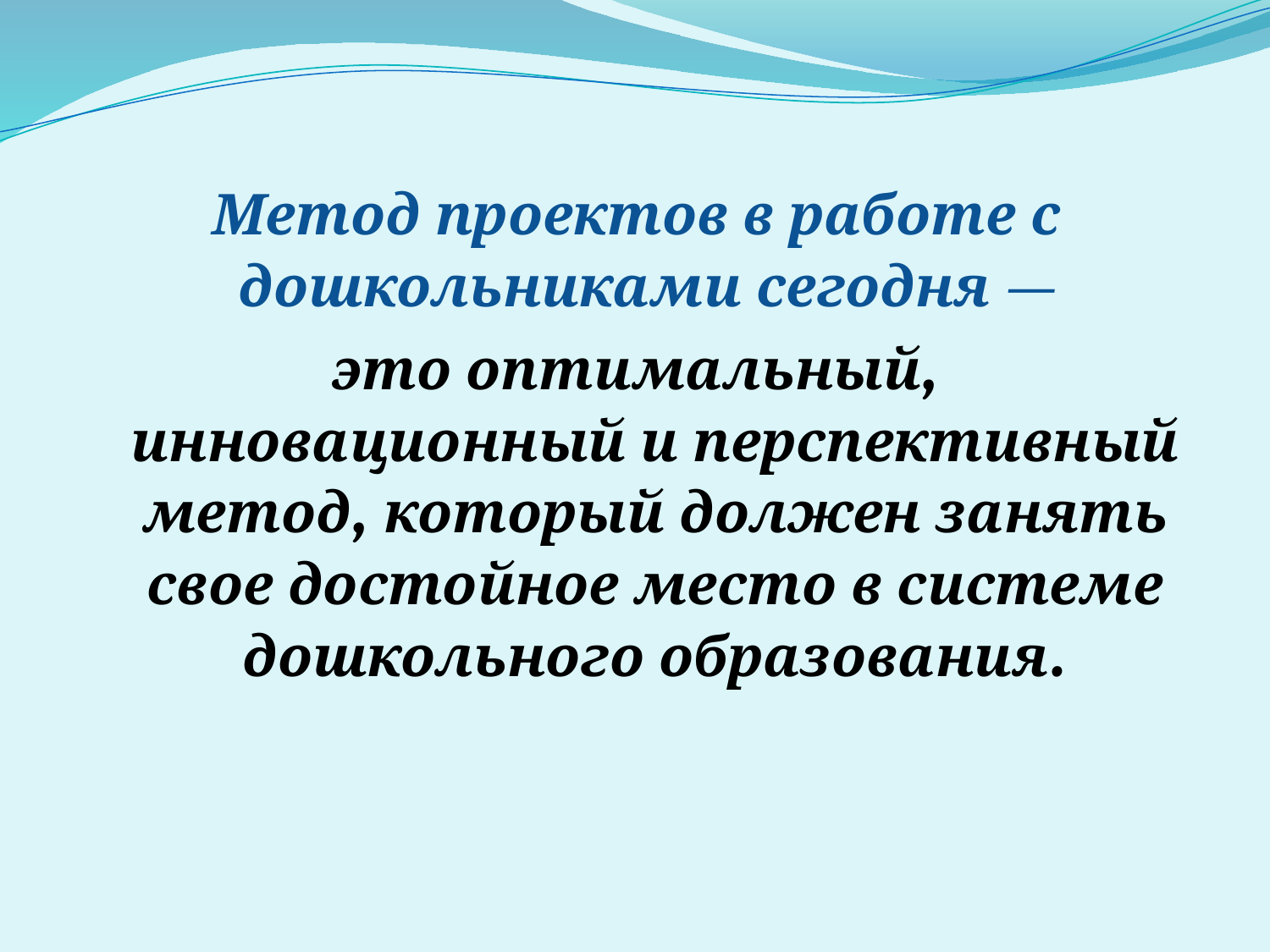

#
Метод проектов в работе с дошкольниками сегодня —
это оптимальный, инновационный и перспективный метод, который должен занять свое достойное место в системе дошкольного образования.

|  |  |
| --- | --- |
|  |  |
|  |  |
|  |  |